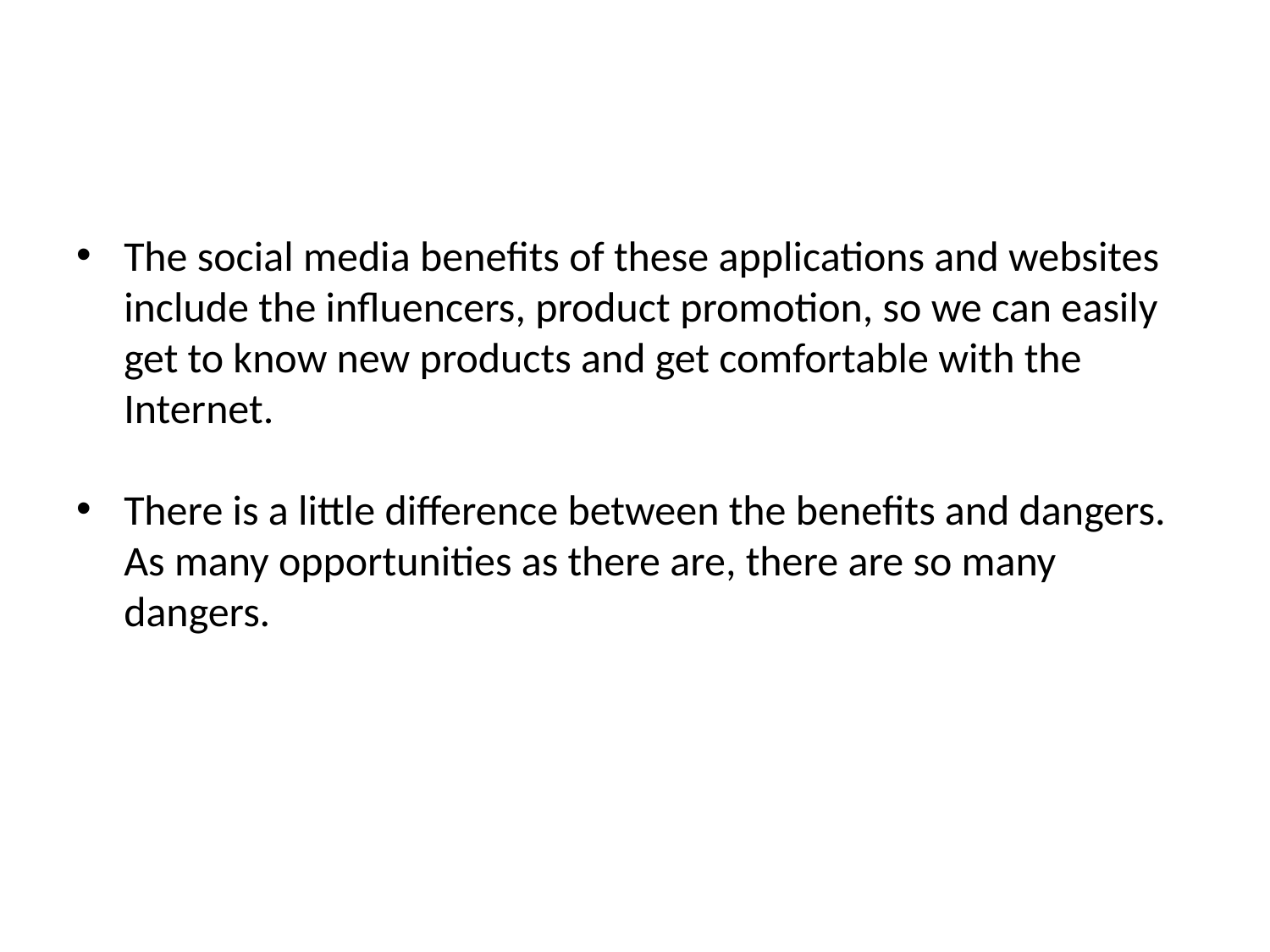

#
The social media benefits of these applications and websites include the influencers, product promotion, so we can easily get to know new products and get comfortable with the Internet.
There is a little difference between the benefits and dangers. As many opportunities as there are, there are so many dangers.